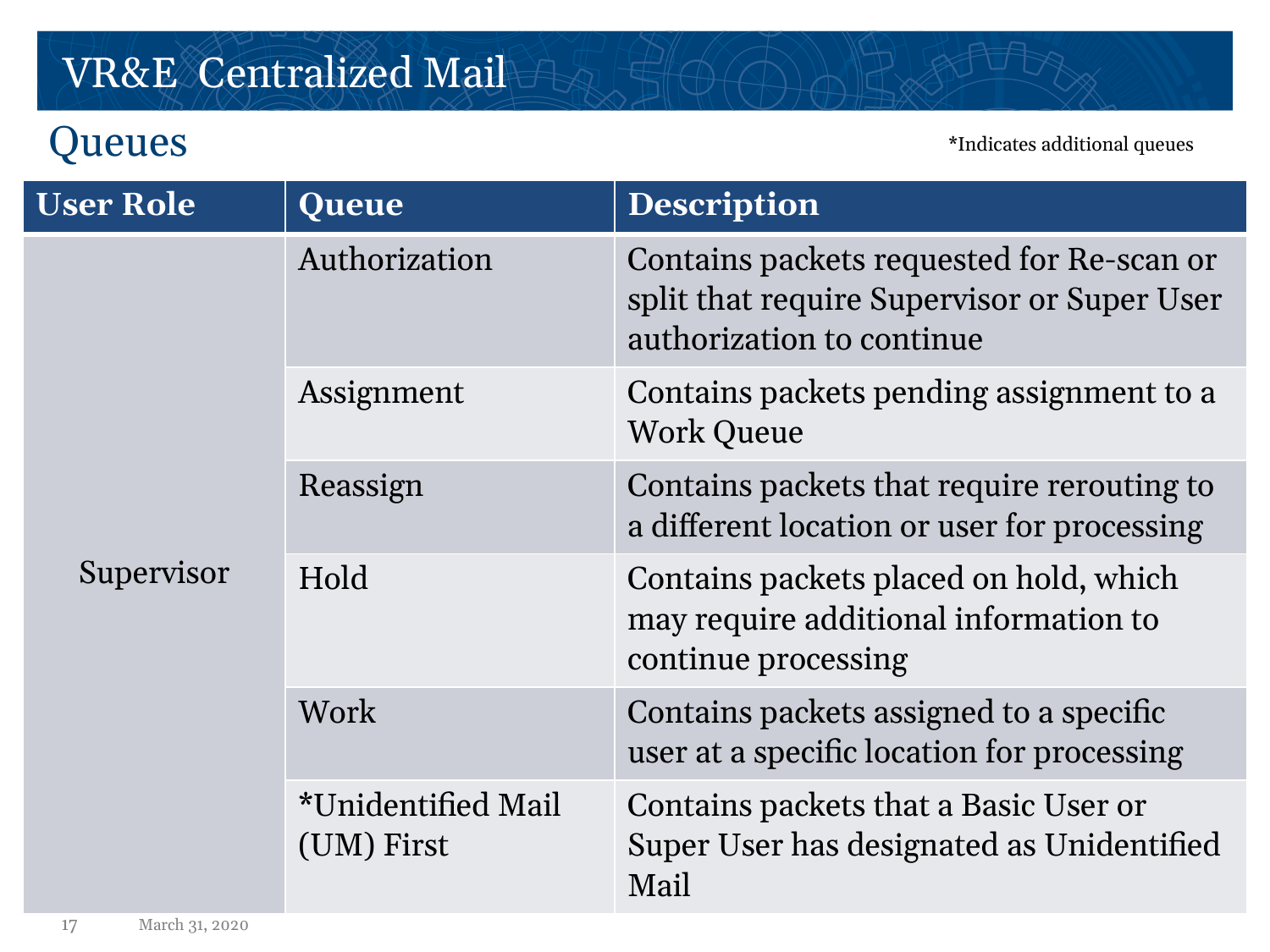

# Queues
*Indicates additional queues
| User Role | Queue | Description |
| --- | --- | --- |
| Supervisor | Authorization | Contains packets requested for Re-scan or split that require Supervisor or Super User authorization to continue |
|  | Assignment | Contains packets pending assignment to a Work Queue |
|  | Reassign | Contains packets that require rerouting to a different location or user for processing |
|  | Hold | Contains packets placed on hold, which may require additional information to continue processing |
|  | Work | Contains packets assigned to a specific user at a specific location for processing |
|  | \*Unidentified Mail (UM) First | Contains packets that a Basic User or Super User has designated as Unidentified Mail |
March 31, 2020
17